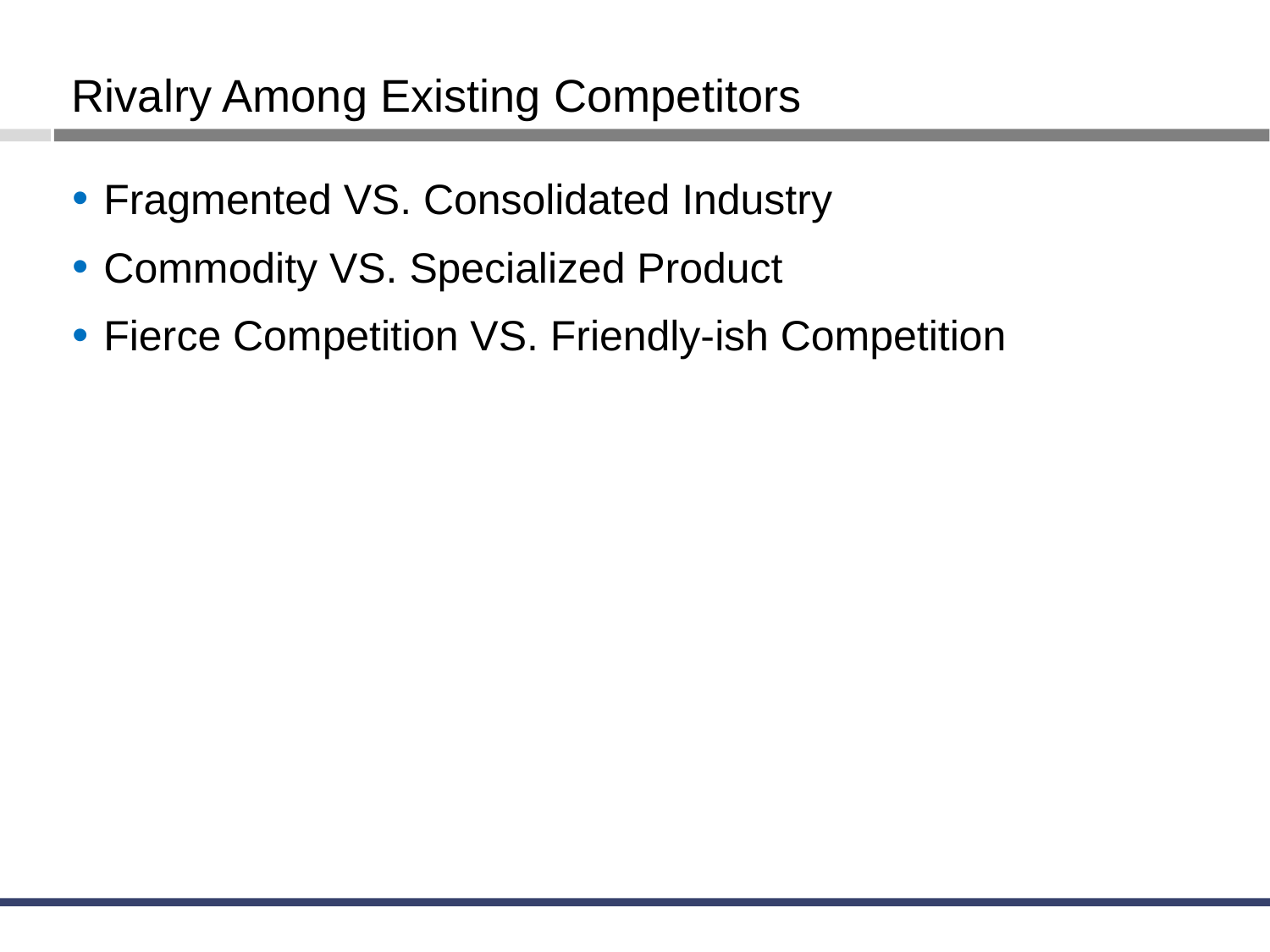

Rivalry Among Existing Competitors
Fragmented VS. Consolidated Industry
Commodity VS. Specialized Product
Fierce Competition VS. Friendly-ish Competition